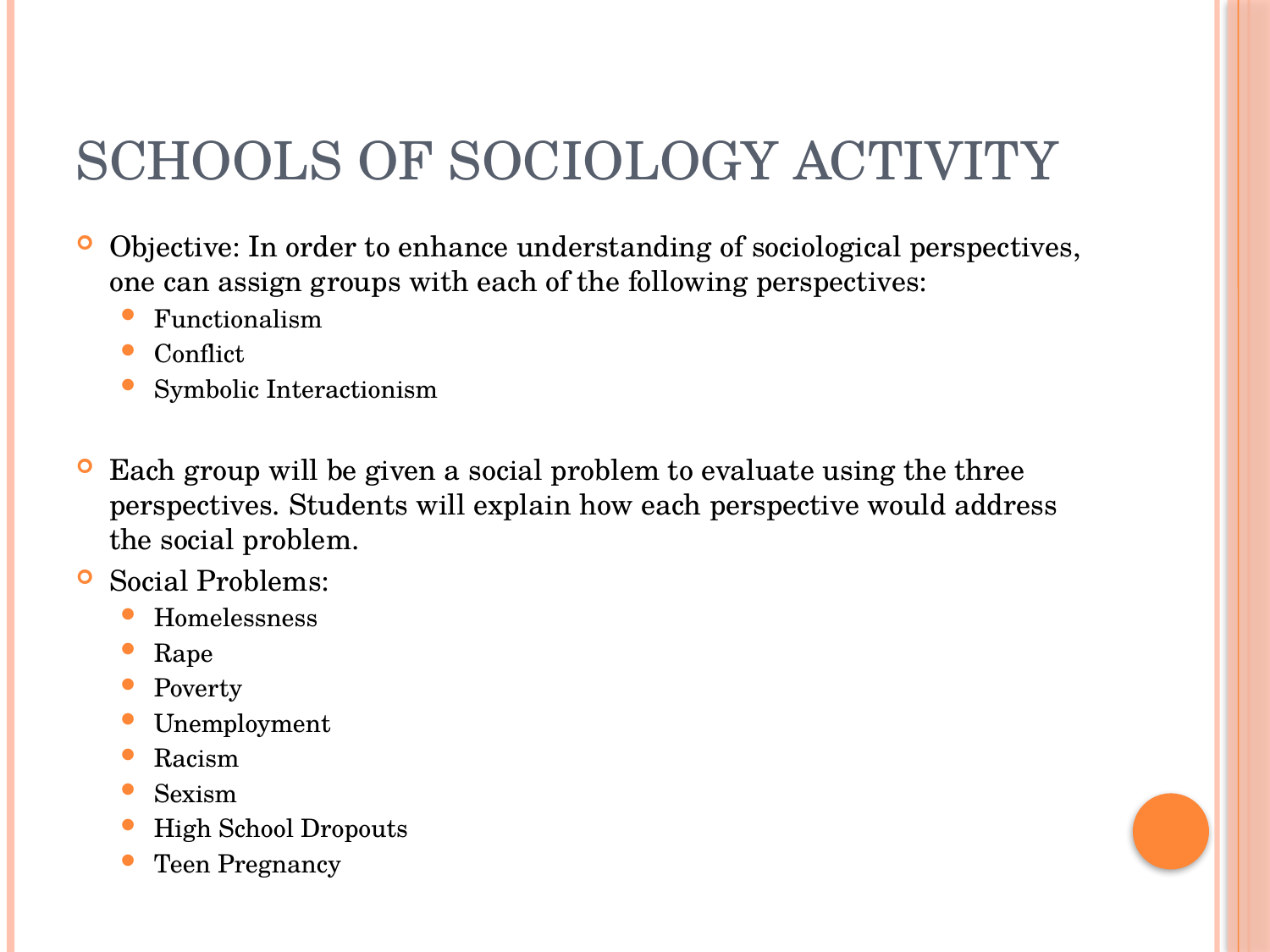

# Schools of Sociology Activity
Objective: In order to enhance understanding of sociological perspectives, one can assign groups with each of the following perspectives:
Functionalism
Conflict
Symbolic Interactionism

Each group will be given a social problem to evaluate using the three perspectives. Students will explain how each perspective would address the social problem.
Social Problems:
Homelessness
Rape
Poverty
Unemployment
Racism
Sexism
High School Dropouts
Teen Pregnancy